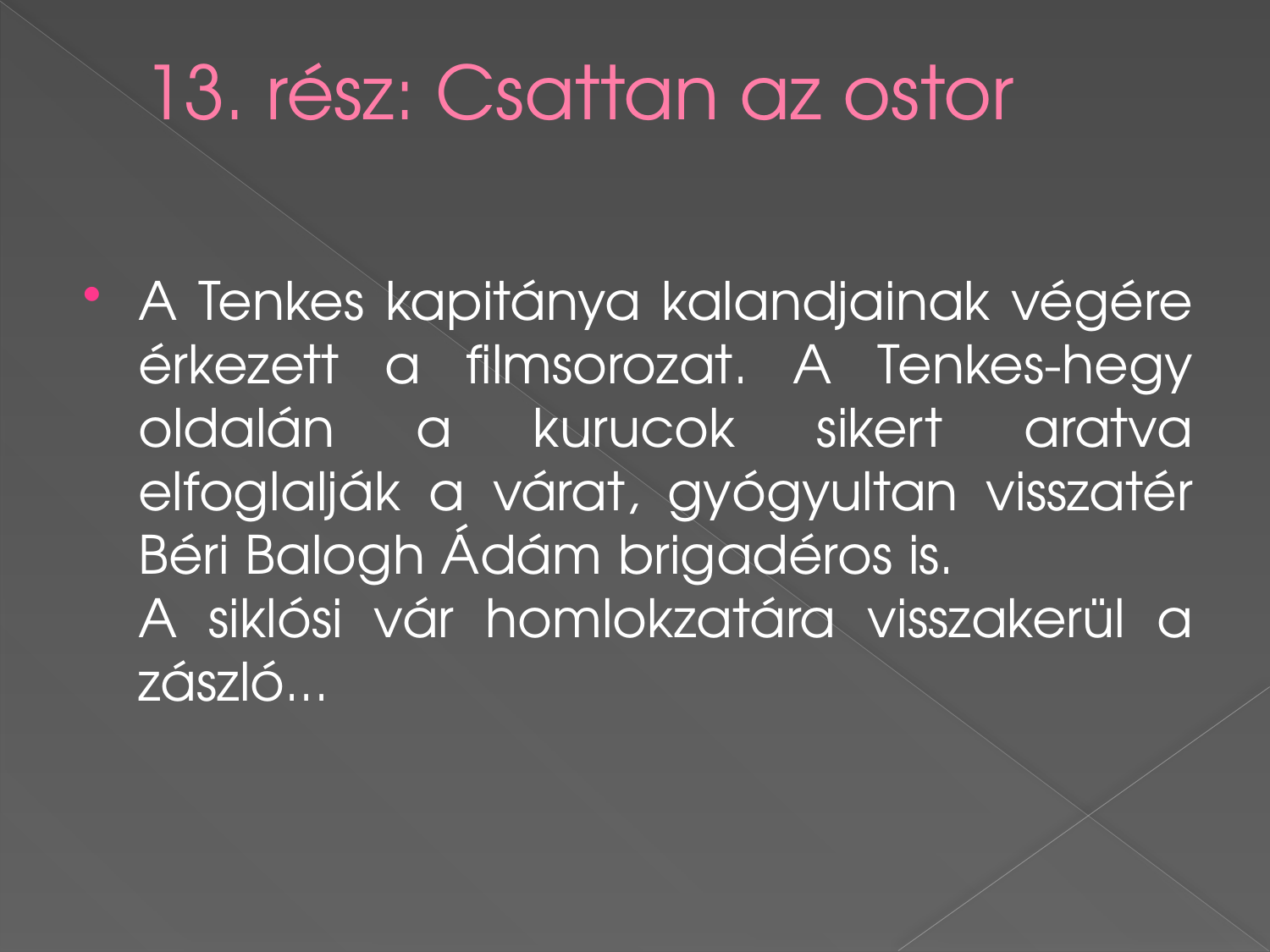

# 13. rész: Csattan az ostor
A Tenkes kapitánya kalandjainak végére érkezett a filmsorozat. A Tenkes-hegy oldalán a kurucok sikert aratva elfoglalják a várat, gyógyultan visszatér Béri Balogh Ádám brigadéros is.                A siklósi vár homlokzatára visszakerül a zászló...